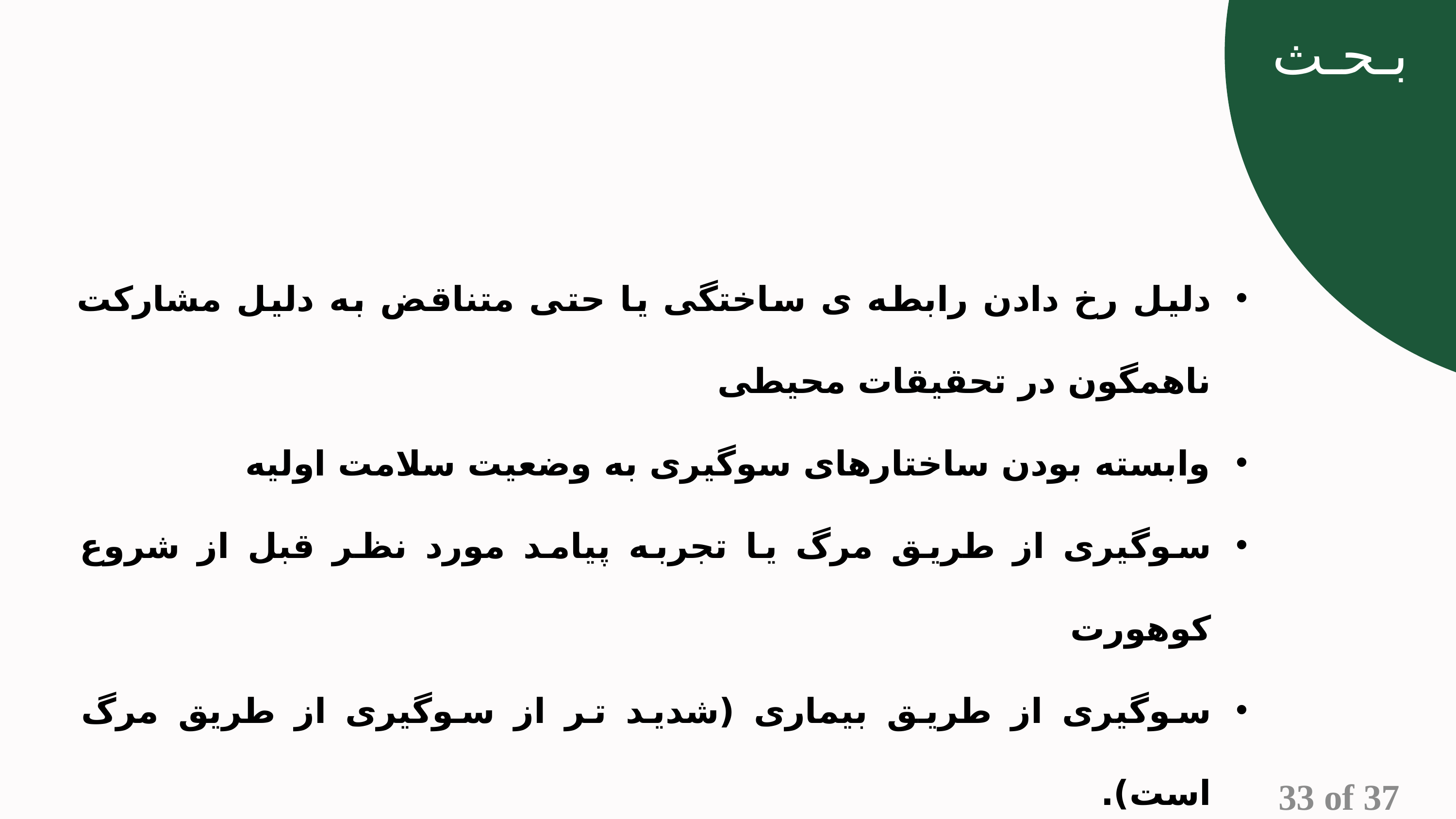

بـحـث
دلیل رخ دادن رابطه ی ساختگی یا حتی متناقض به دلیل مشارکت ناهمگون در تحقیقات ‌محیطی
وابسته بودن ساختارهای سوگیری به وضعیت سلامت اولیه
سوگیری از طریق مرگ یا تجربه پیامد مورد نظر قبل از شروع کوهورت
سوگیری از طریق بیماری (شدید تر از سوگیری از طریق مرگ است).

33 of 37